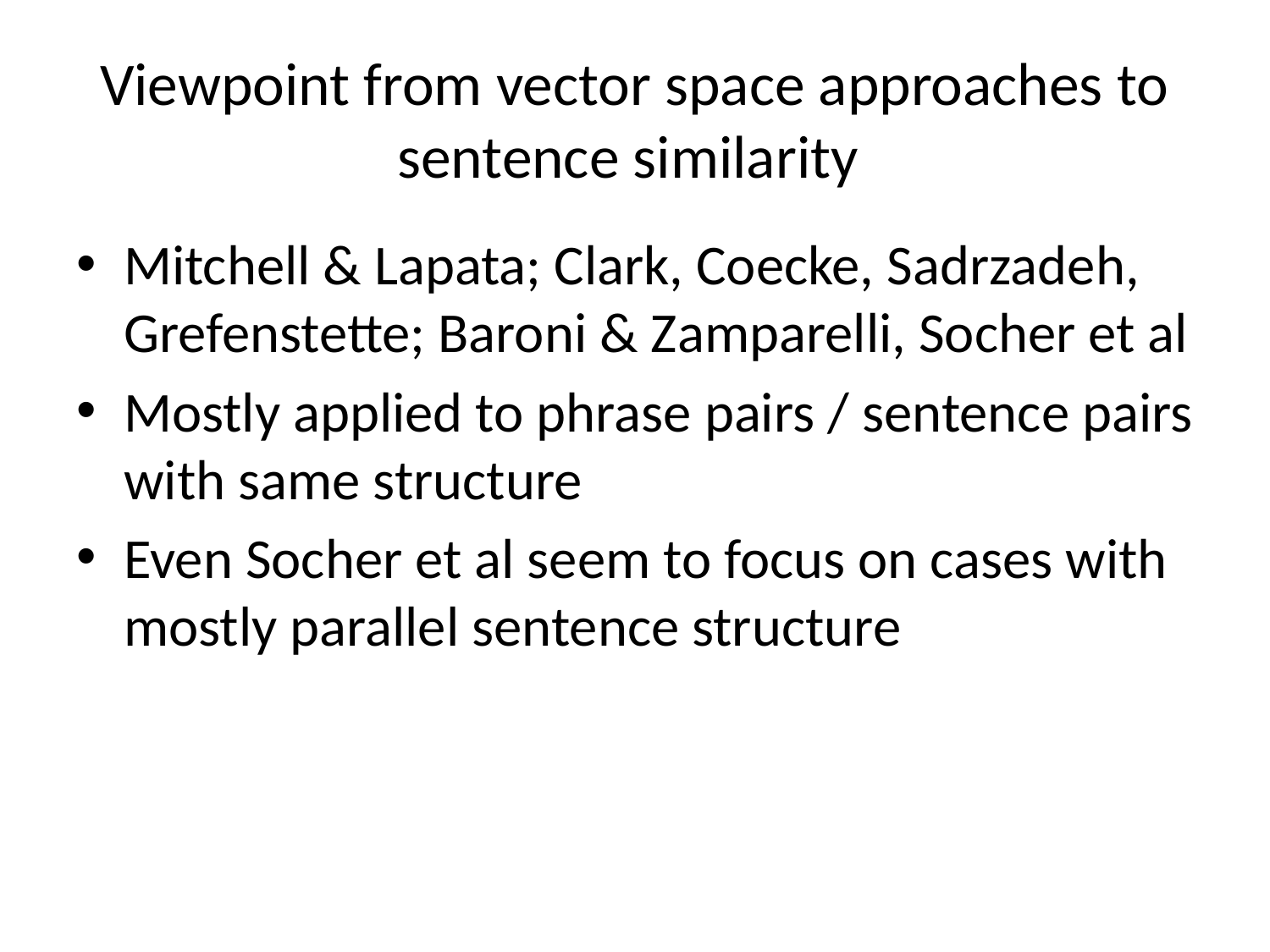

# Viewpoint from vector space approaches to sentence similarity
Mitchell & Lapata; Clark, Coecke, Sadrzadeh, Grefenstette; Baroni & Zamparelli, Socher et al
Mostly applied to phrase pairs / sentence pairs with same structure
Even Socher et al seem to focus on cases with mostly parallel sentence structure